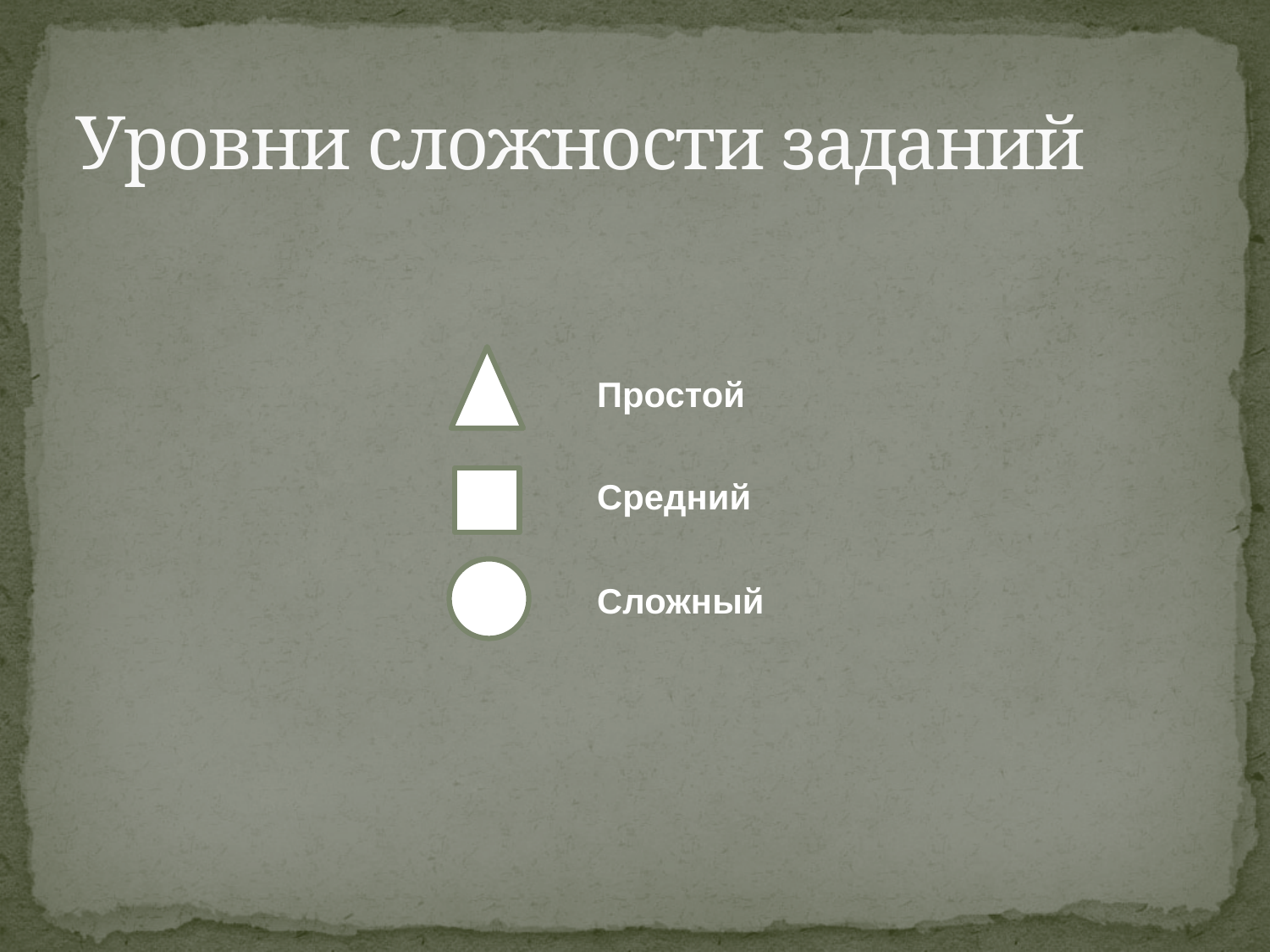

# Уровни сложности заданий

Простой

Средний

Сложный